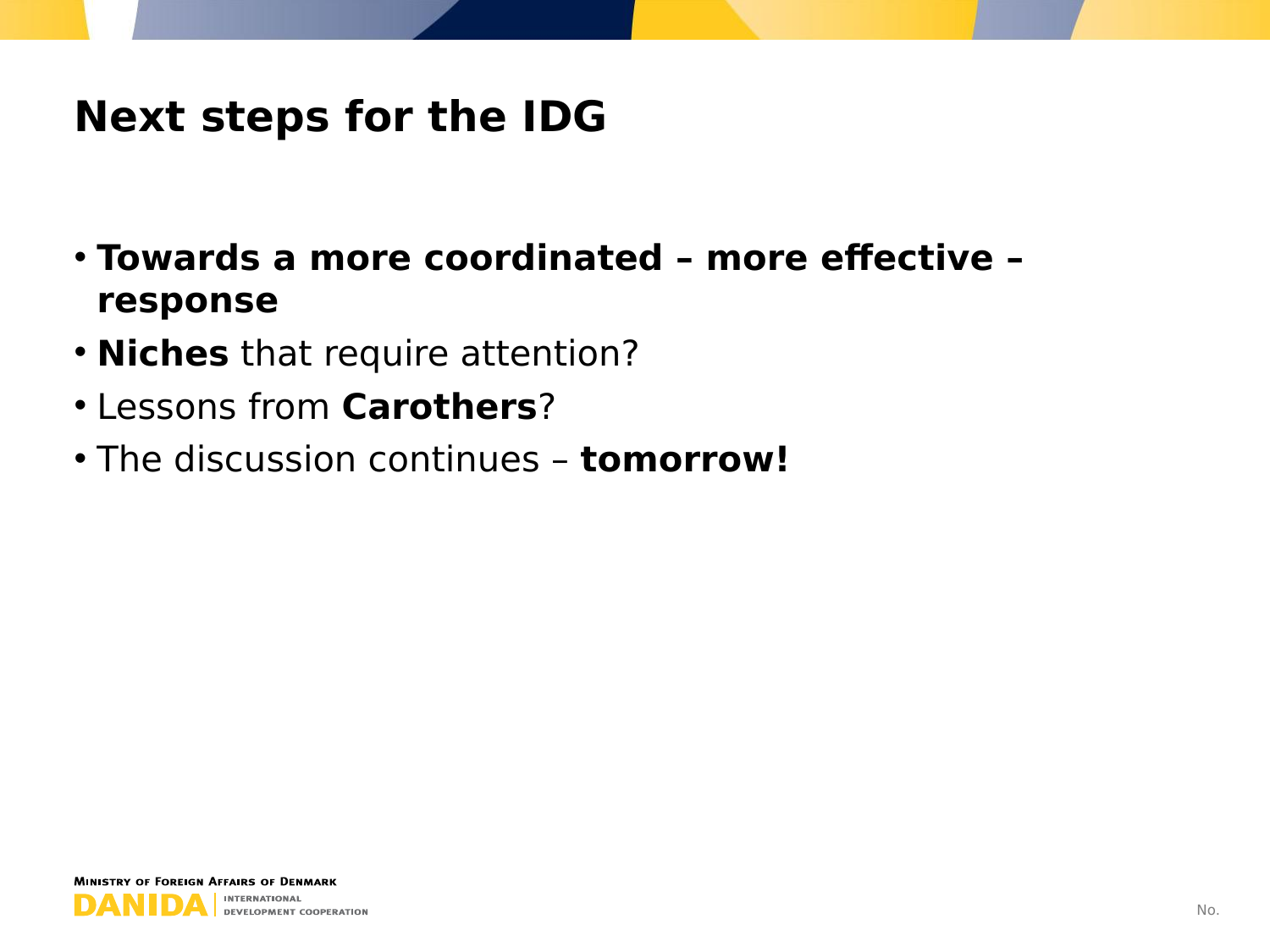

# Next steps for the IDG
Towards a more coordinated – more effective – response
Niches that require attention?
Lessons from Carothers?
The discussion continues – tomorrow!